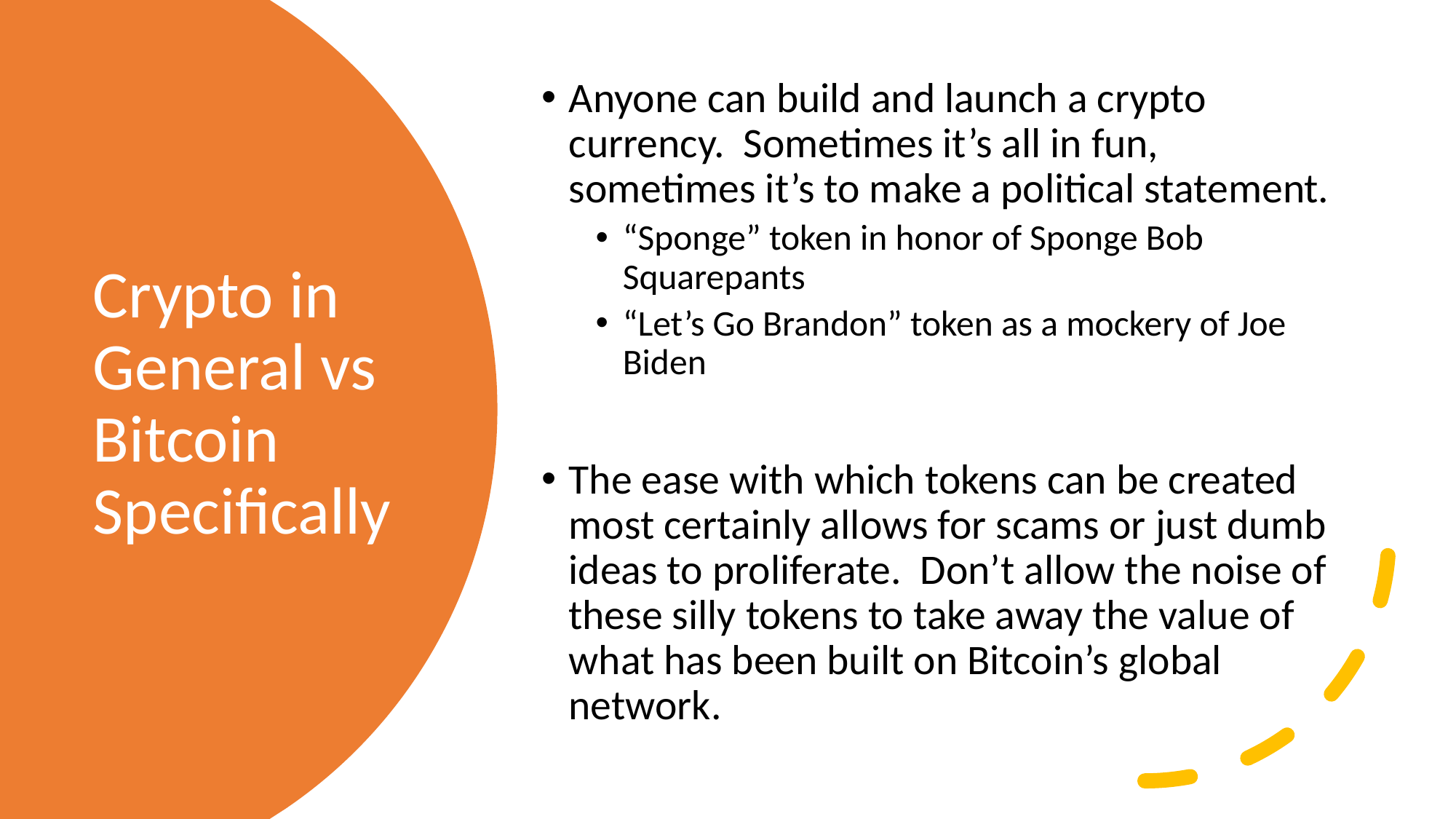

Anyone can build and launch a crypto currency.  Sometimes it’s all in fun, sometimes it’s to make a political statement.
“Sponge” token in honor of Sponge Bob Squarepants
“Let’s Go Brandon” token as a mockery of Joe Biden

The ease with which tokens can be created most certainly allows for scams or just dumb ideas to proliferate.  Don’t allow the noise of these silly tokens to take away the value of what has been built on Bitcoin’s global network.

# Crypto in General vs Bitcoin Specifically